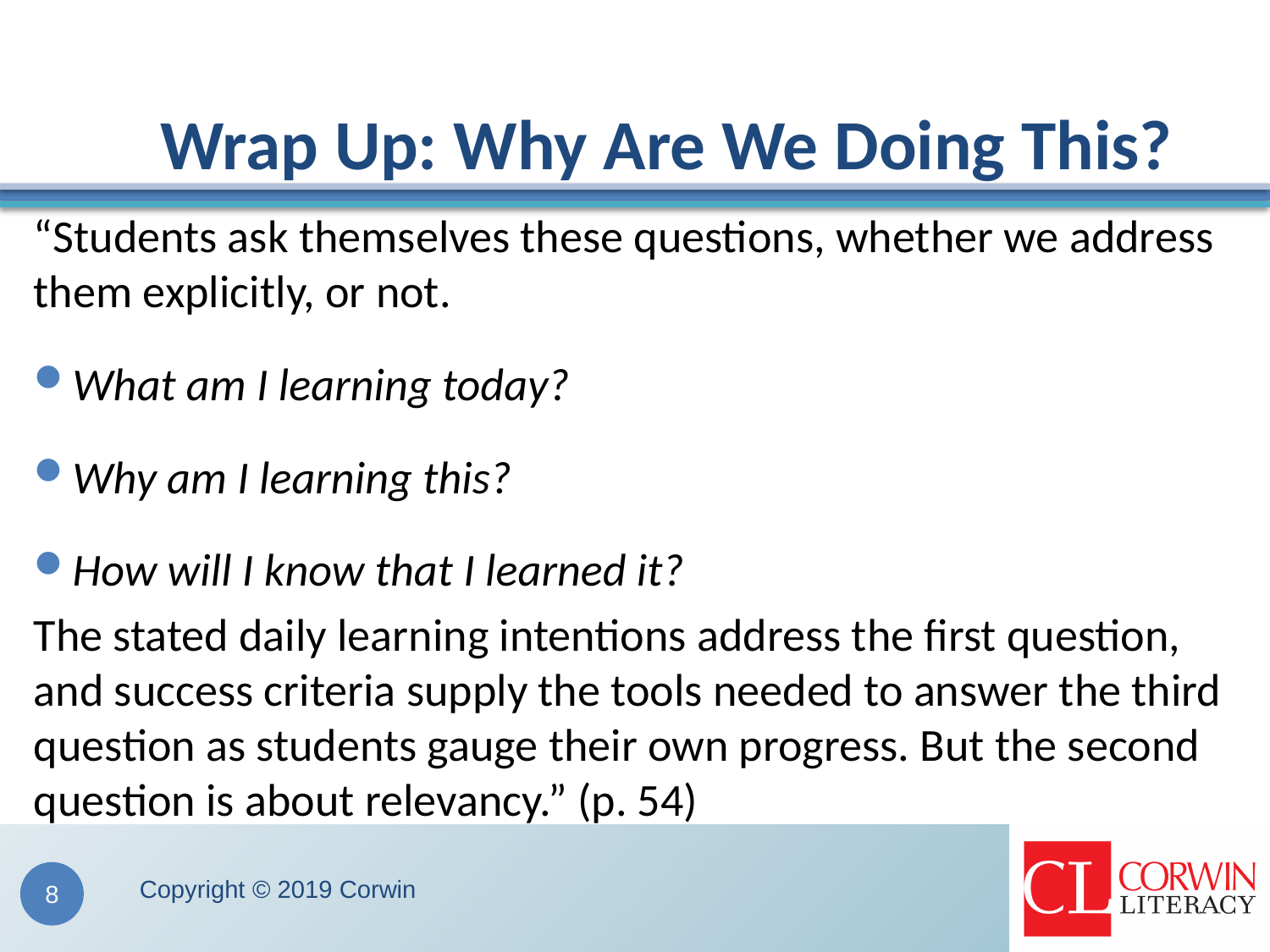

# Wrap Up: Why Are We Doing This?
“Students ask themselves these questions, whether we address them explicitly, or not.
What am I learning today?
Why am I learning this?
How will I know that I learned it?
The stated daily learning intentions address the first question, and success criteria supply the tools needed to answer the third question as students gauge their own progress. But the second question is about relevancy.” (p. 54)
Copyright © 2019 Corwin
8